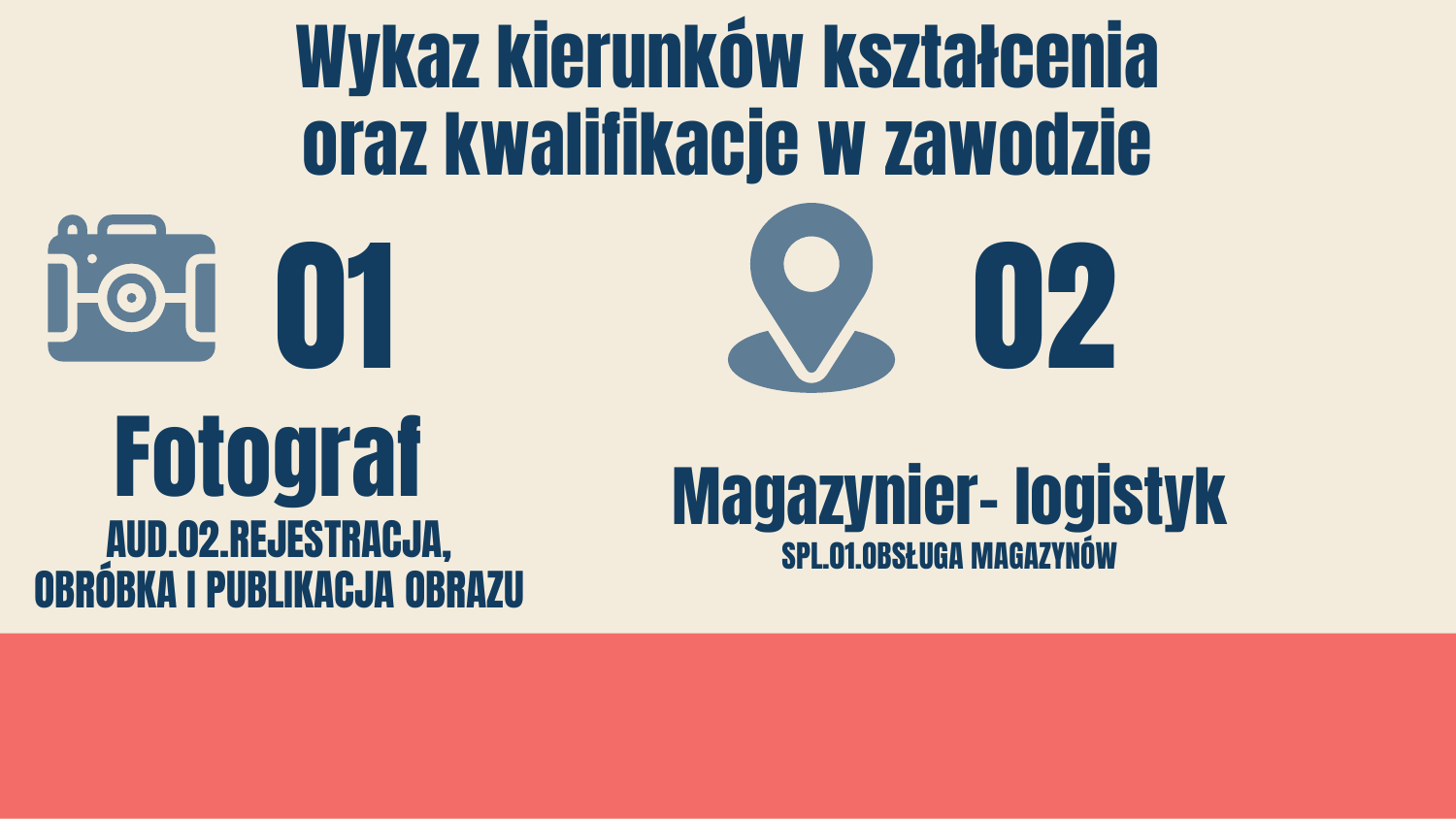

Wykaz kierunków kształcenia oraz kwalifikacje w zawodzie

01
02
# Fotograf AUD.02.REJESTRACJA, OBRÓBKA I PUBLIKACJA OBRAZU
Magazynier- logistyk
SPL.01.OBSŁUGA MAGAZYNÓW